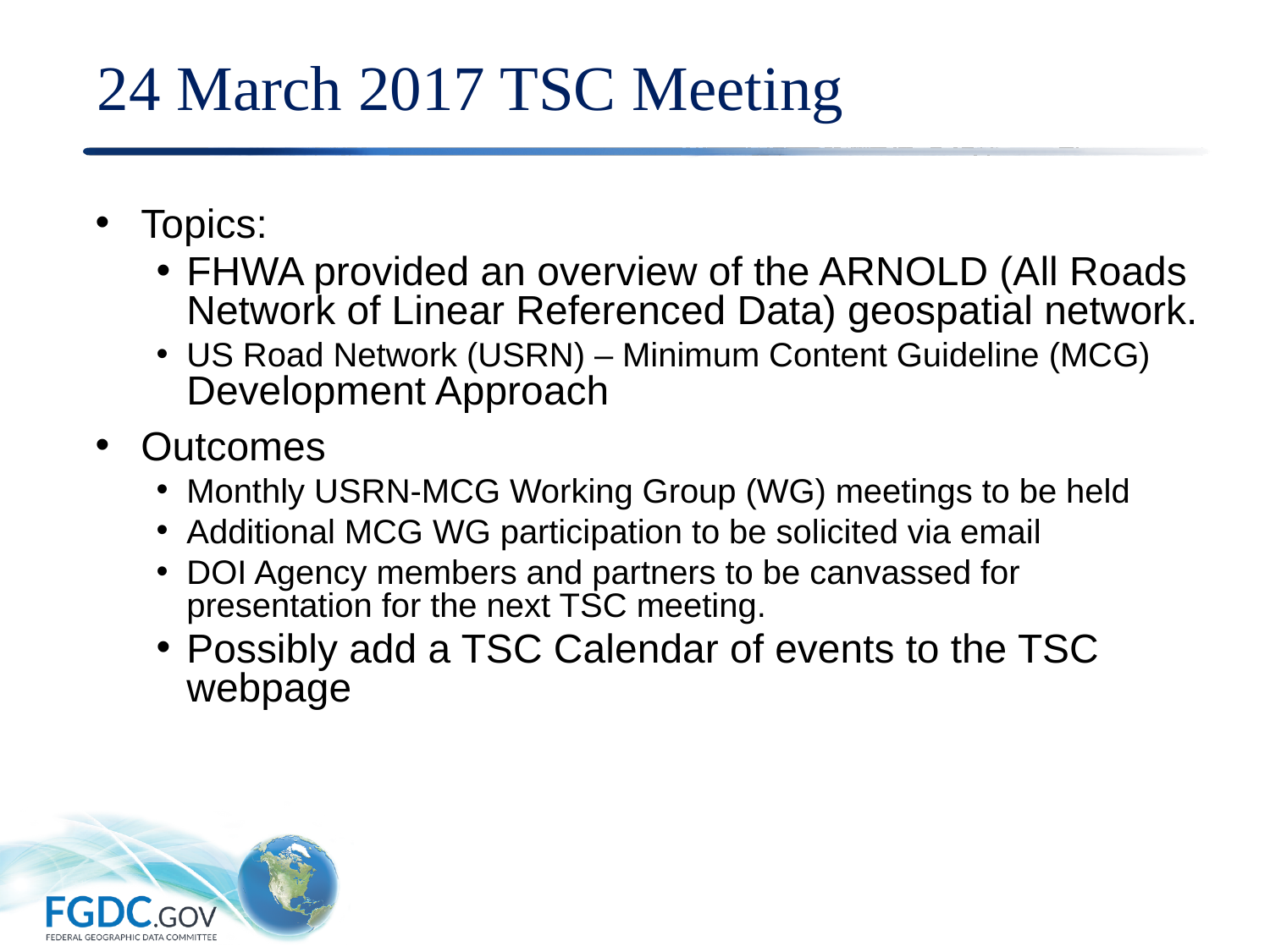

# 24 March 2017 TSC Meeting
Topics:
FHWA provided an overview of the ARNOLD (All Roads Network of Linear Referenced Data) geospatial network.
US Road Network (USRN) – Minimum Content Guideline (MCG) Development Approach
Outcomes
Monthly USRN-MCG Working Group (WG) meetings to be held
Additional MCG WG participation to be solicited via email
DOI Agency members and partners to be canvassed for presentation for the next TSC meeting.
Possibly add a TSC Calendar of events to the TSC webpage